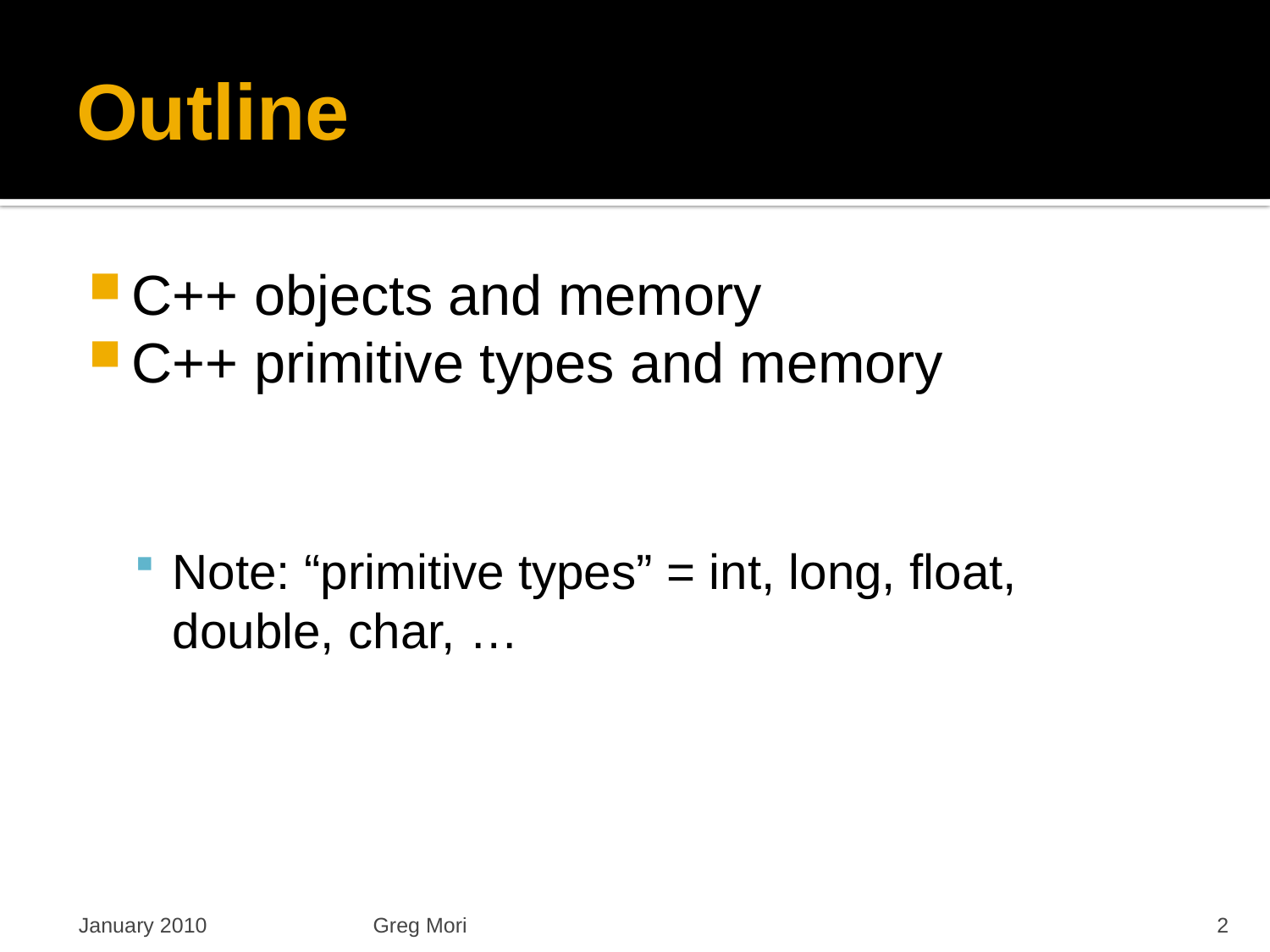

# Outline
C++ objects and memory
C++ primitive types and memory

Note: “primitive types” = int, long, float, double, char, …
January 2010
Greg Mori
2